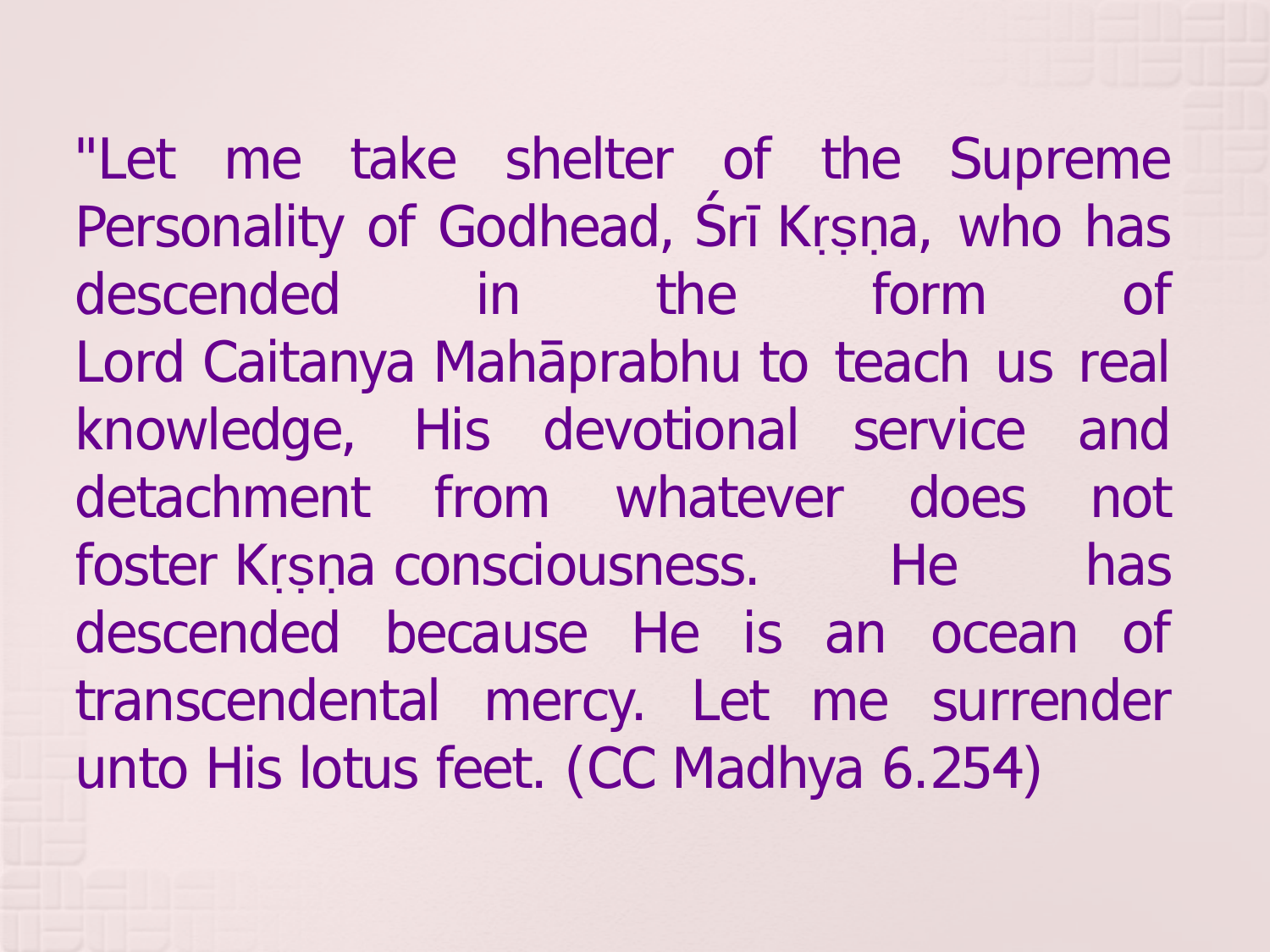

"Let me take shelter of the Supreme Personality of Godhead, Śrī Kṛṣṇa, who has descended in the form of Lord Caitanya Mahāprabhu to teach us real knowledge, His devotional service and detachment from whatever does not foster Kṛṣṇa consciousness. He has descended because He is an ocean of transcendental mercy. Let me surrender unto His lotus feet. (CC Madhya 6.254)